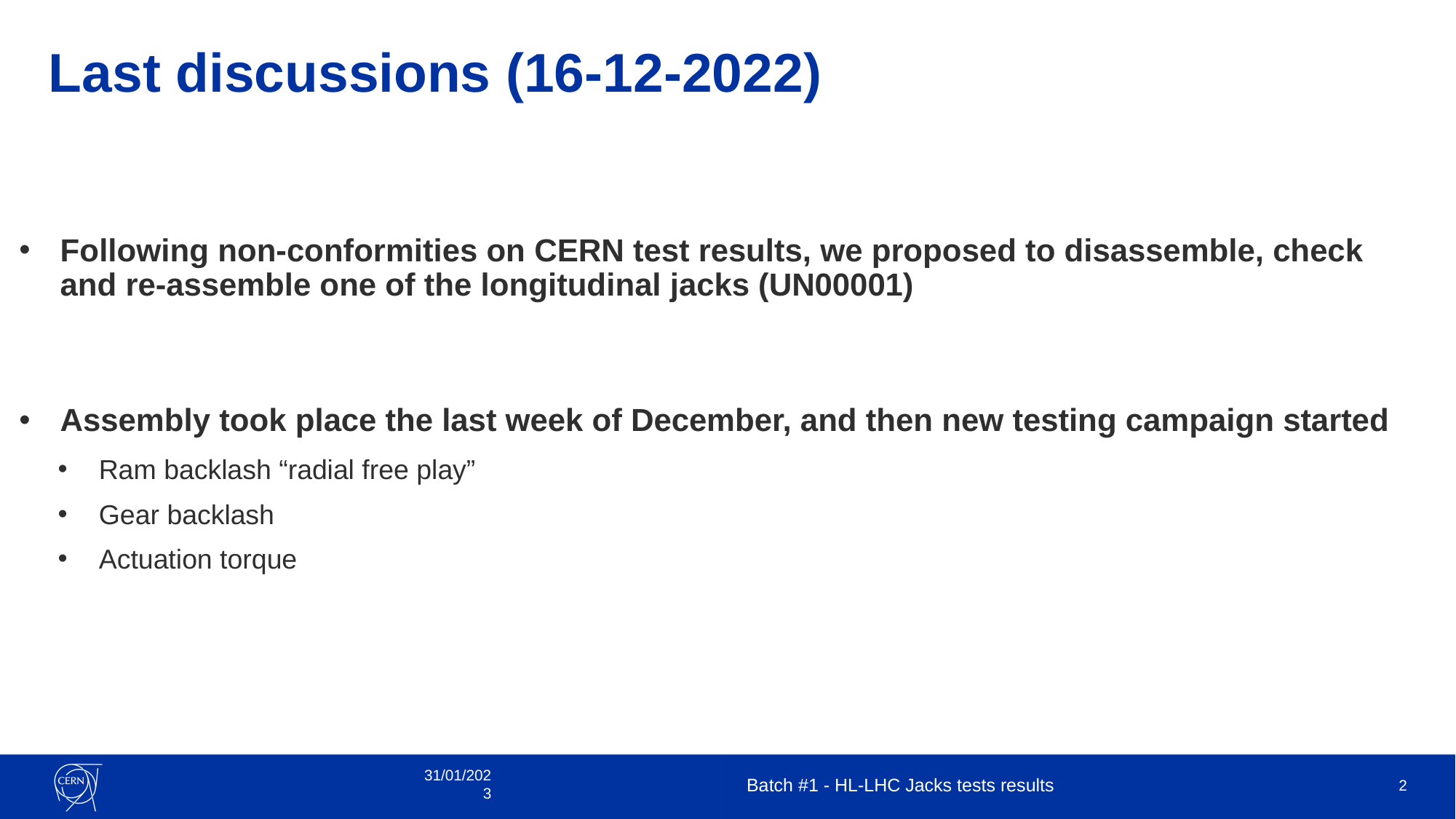

# Last discussions (16-12-2022)
Following non-conformities on CERN test results, we proposed to disassemble, check and re-assemble one of the longitudinal jacks (UN00001)

Assembly took place the last week of December, and then new testing campaign started
Ram backlash “radial free play”
Gear backlash
Actuation torque
31/01/2023
Batch #1 - HL-LHC Jacks tests results
2